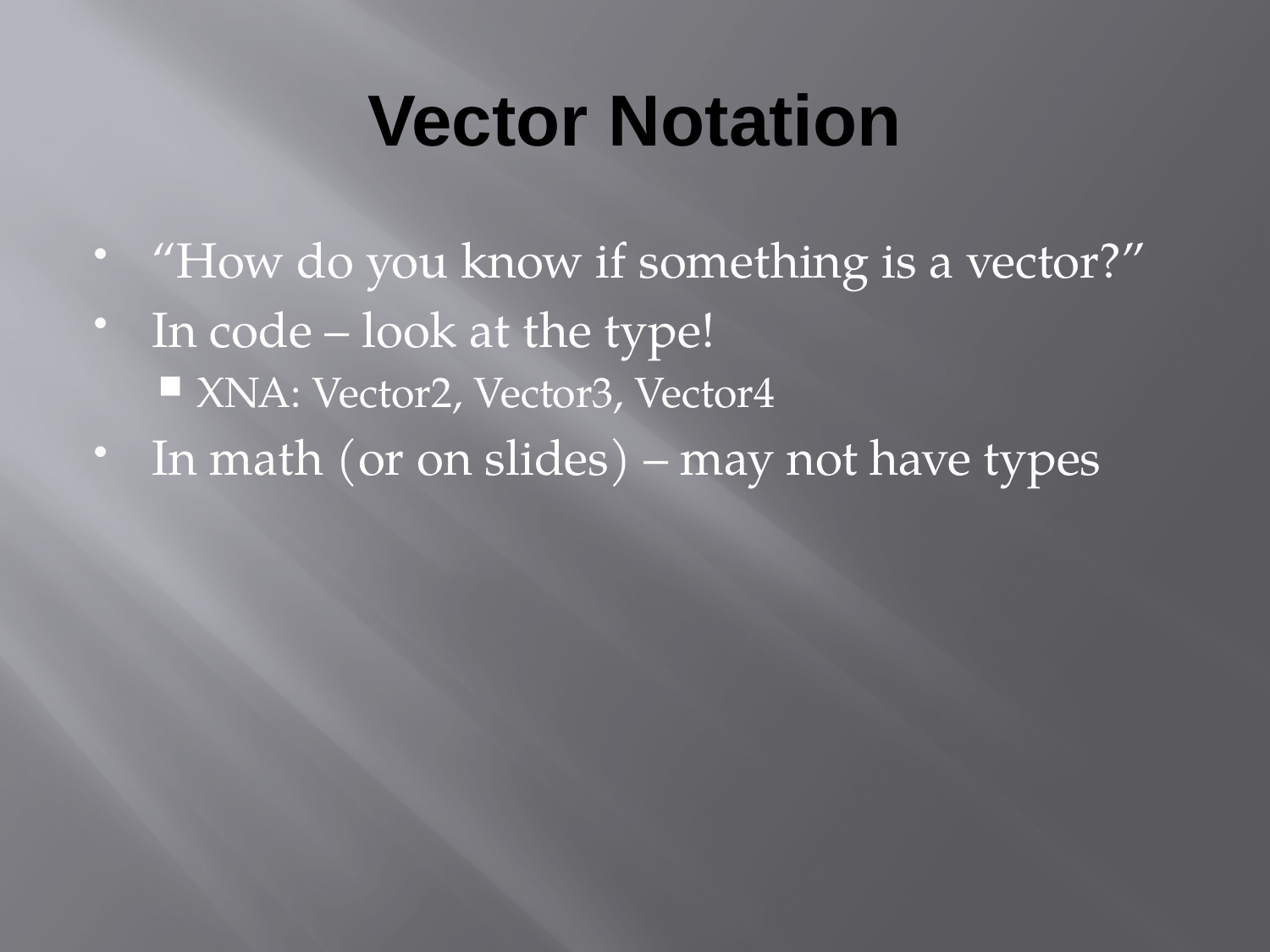

# Vector Notation
“How do you know if something is a vector?”
In code – look at the type!
XNA: Vector2, Vector3, Vector4
In math (or on slides) – may not have types